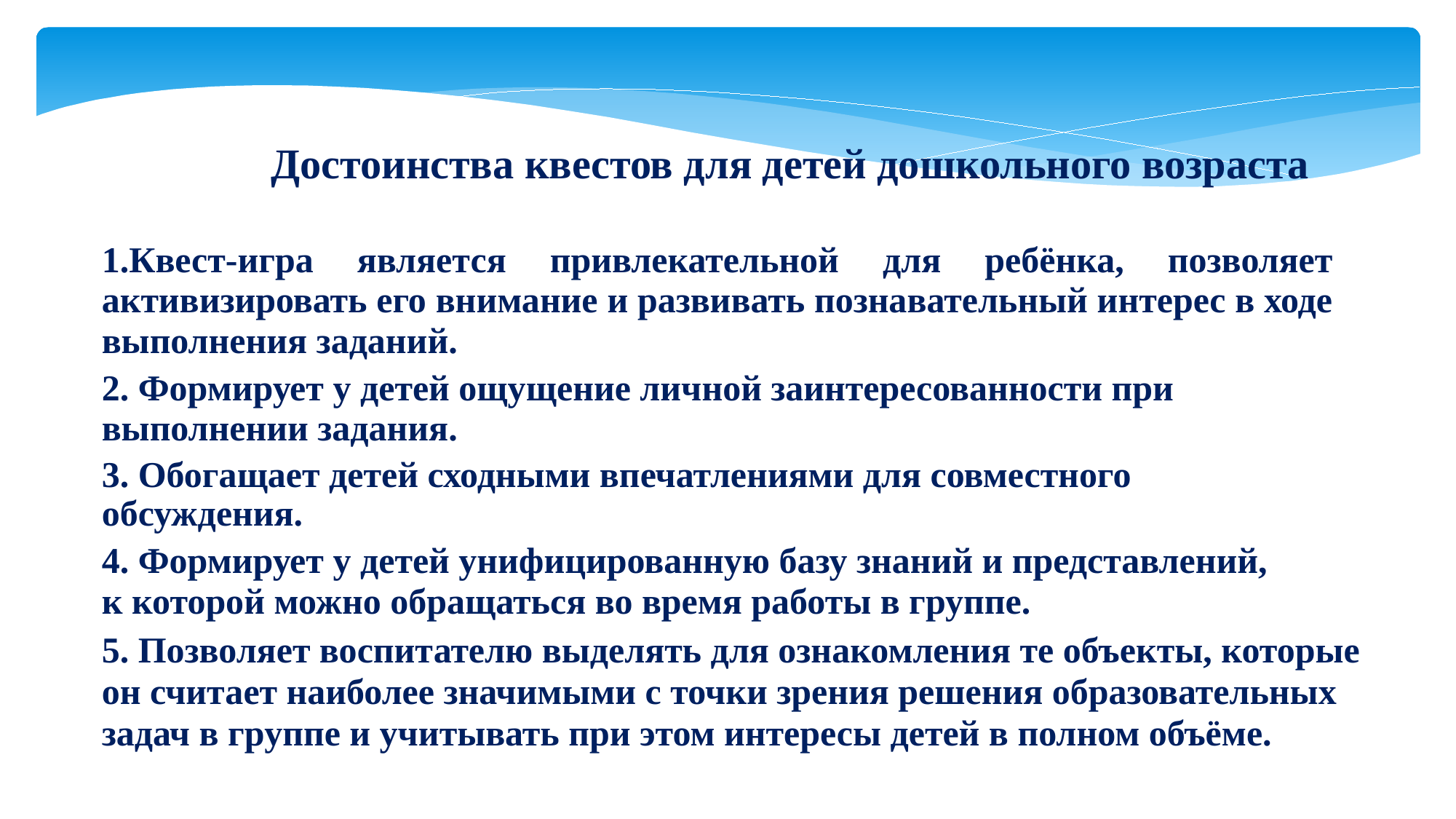

Достоинства квестов для детей дошкольного возраста

1.Квест-игра является привлекательной для ребёнка, позволяет активизировать его внимание и развивать познавательный интерес в ходе выполнения заданий.

2. Формирует у детей ощущение личной заинтересованности при выполнении задания.

3. Обогащает детей сходными впечатлениями для совместного обсуждения.

4. Формирует у детей унифицированную базу знаний и представлений, к которой можно обращаться во время работы в группе.

5. Позволяет воспитателю выделять для ознакомления те объекты, которые он считает наиболее значимыми с точки зрения решения образовательных задач в группе и учитывать при этом интересы детей в полном объёме.